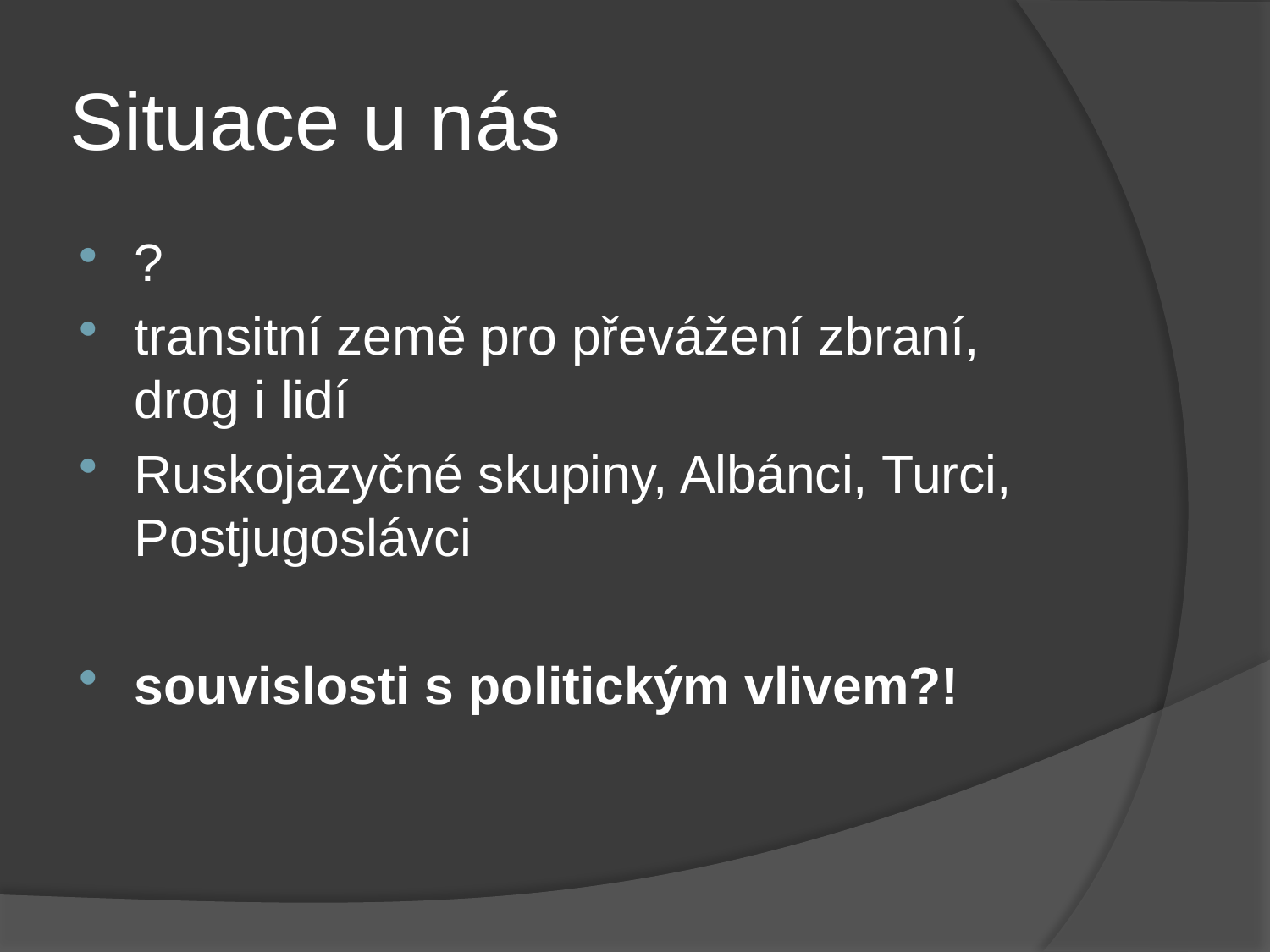

# Situace u nás
?
transitní země pro převážení zbraní, drog i lidí
Ruskojazyčné skupiny, Albánci, Turci, Postjugoslávci

souvislosti s politickým vlivem?!